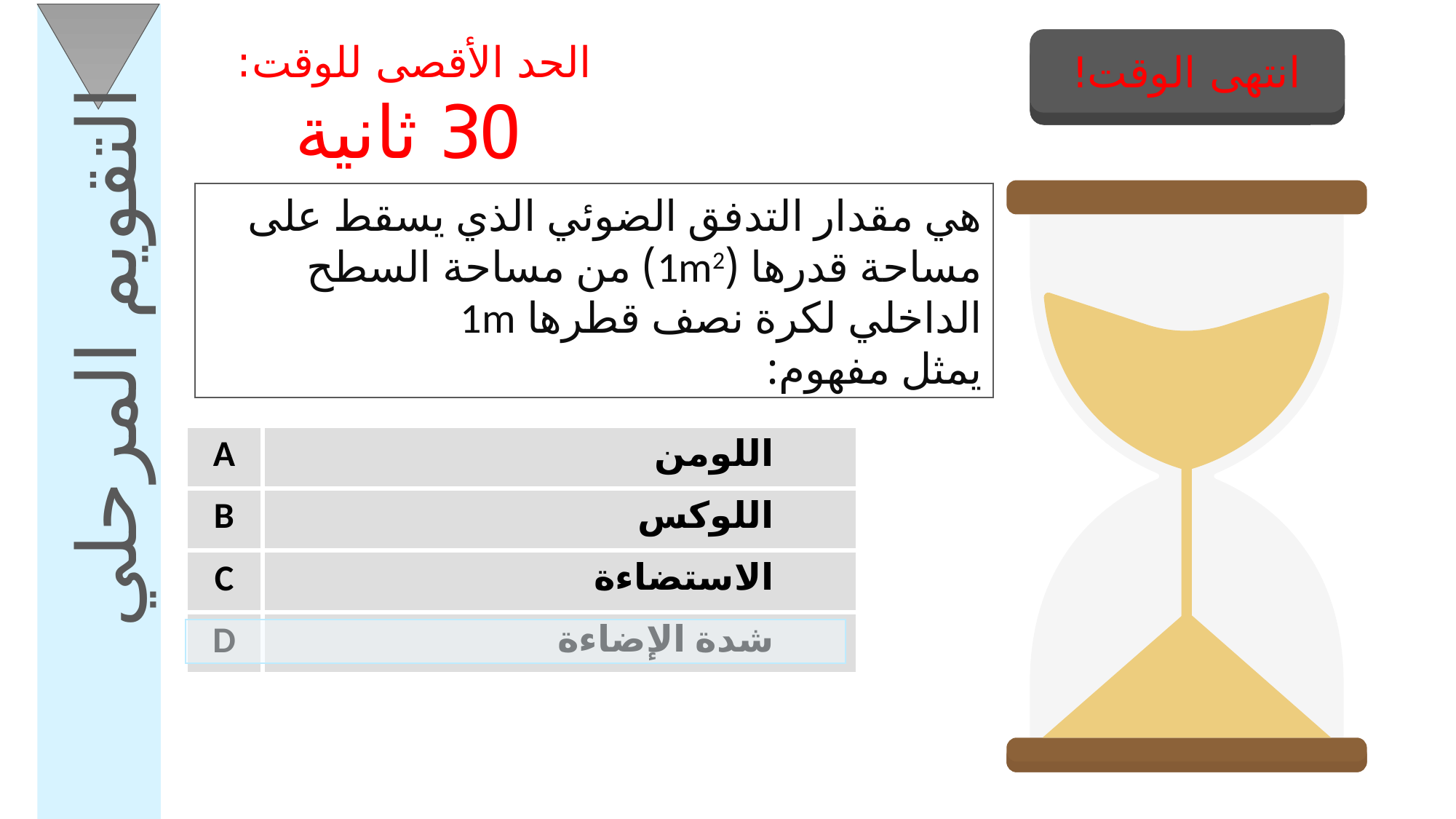

التقويم المرحلي
الحد الأقصى للوقت:
30 ثانية
بدء المؤقت

انتهى الوقت!

التقويم

هي مقدار التدفق الضوئي الذي يسقط على مساحة قدرها (1m2) من مساحة السطح الداخلي لكرة نصف قطرها 1m
يمثل مفهوم:

| A | اللومن |
| --- | --- |
| B | اللوكس |
| C | الاستضاءة |
| D | شدة الإضاءة |